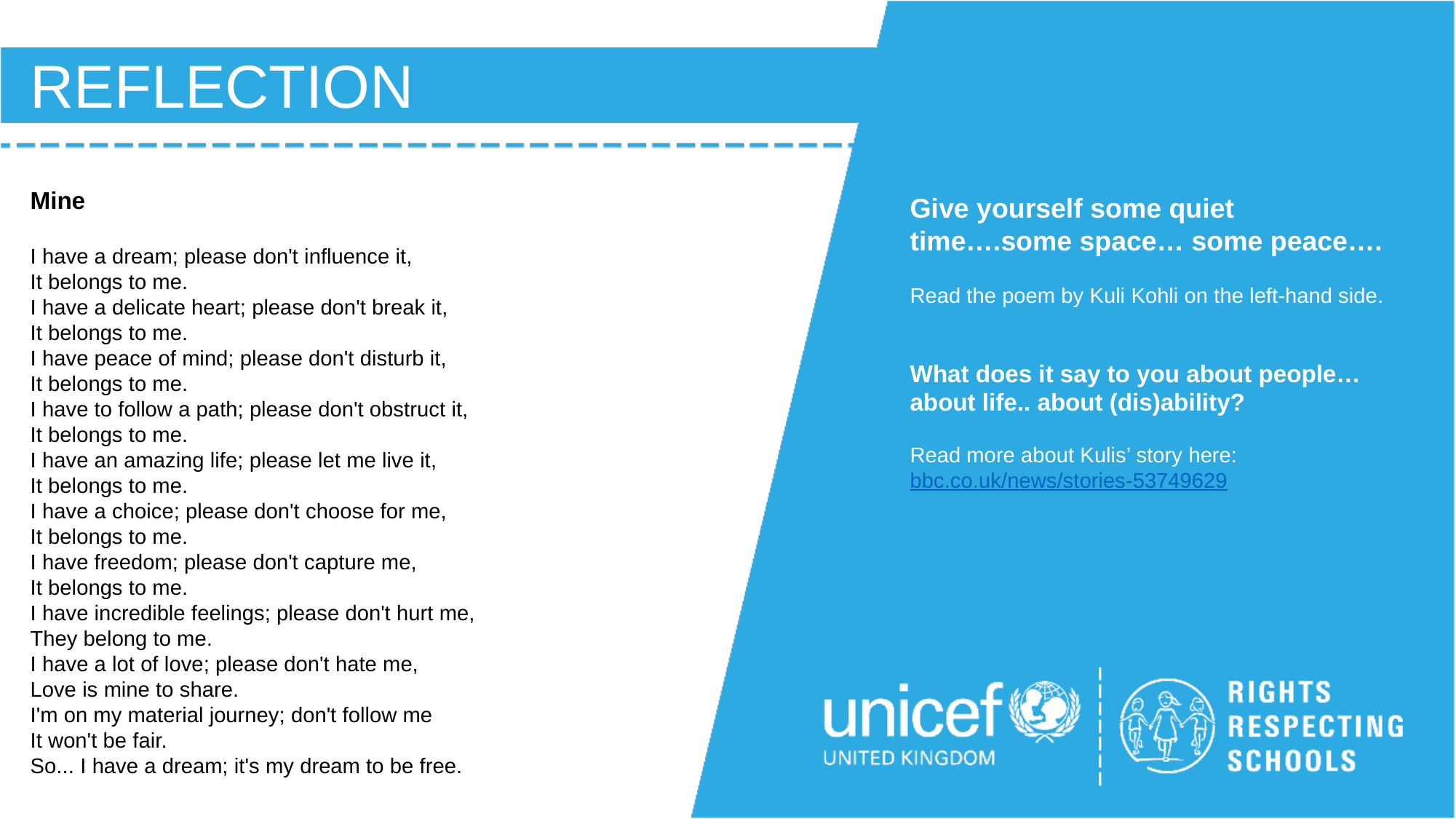

REFLECTION
Mine

I have a dream; please don't influence it,
It belongs to me.
I have a delicate heart; please don't break it,
It belongs to me.
I have peace of mind; please don't disturb it,
It belongs to me.
I have to follow a path; please don't obstruct it,
It belongs to me.
I have an amazing life; please let me live it,
It belongs to me.
I have a choice; please don't choose for me,
It belongs to me.
I have freedom; please don't capture me,
It belongs to me.
I have incredible feelings; please don't hurt me,
They belong to me.
I have a lot of love; please don't hate me,
Love is mine to share.
I'm on my material journey; don't follow me
It won't be fair.
So... I have a dream; it's my dream to be free.

Give yourself some quiet time….some space… some peace….

Read the poem by Kuli Kohli on the left-hand side.

What does it say to you about people… about life.. about (dis)ability?

Read more about Kulis’ story here: bbc.co.uk/news/stories-53749629